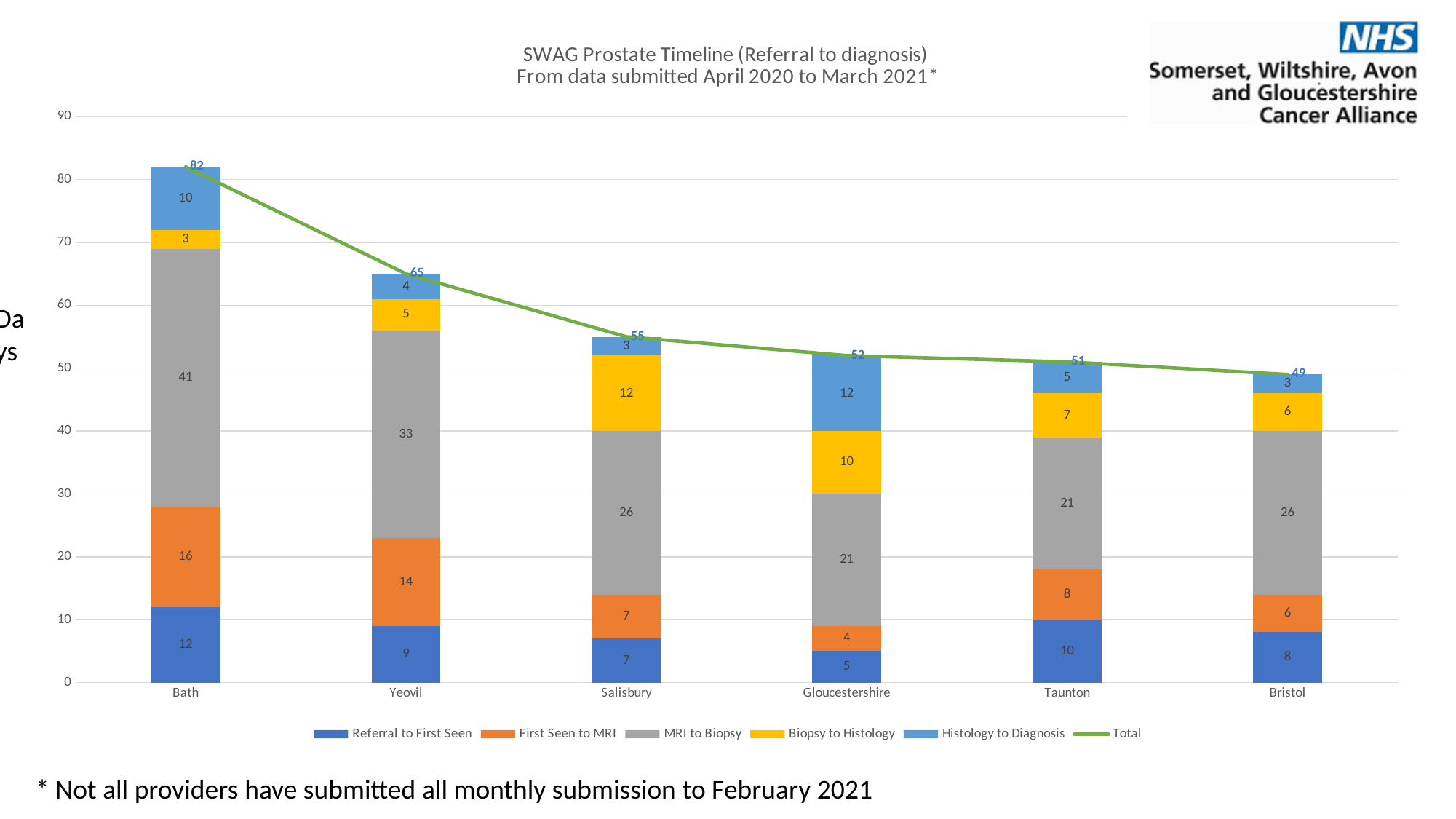

### Chart: SWAG Prostate Timeline (Referral to diagnosis)
From data submitted April 2020 to March 2021*

| Category | Referral to First Seen | First Seen to MRI | MRI to Biopsy | Biopsy to Histology | Histology to Diagnosis | Total |
|---|---|---|---|---|---|---|
| Bath | 12.0 | 16.0 | 41.0 | 3.0 | 10.0 | 82.0 |
| Yeovil | 9.0 | 14.0 | 33.0 | 5.0 | 4.0 | 65.0 |
| Salisbury | 7.0 | 7.0 | 26.0 | 12.0 | 3.0 | 55.0 |
| Gloucestershire | 5.0 | 4.0 | 21.0 | 10.0 | 12.0 | 52.0 |
| Taunton | 10.0 | 8.0 | 21.0 | 7.0 | 5.0 | 51.0 |
| Bristol | 8.0 | 6.0 | 26.0 | 6.0 | 3.0 | 49.0 |
Days
* Not all providers have submitted all monthly submission to February 2021